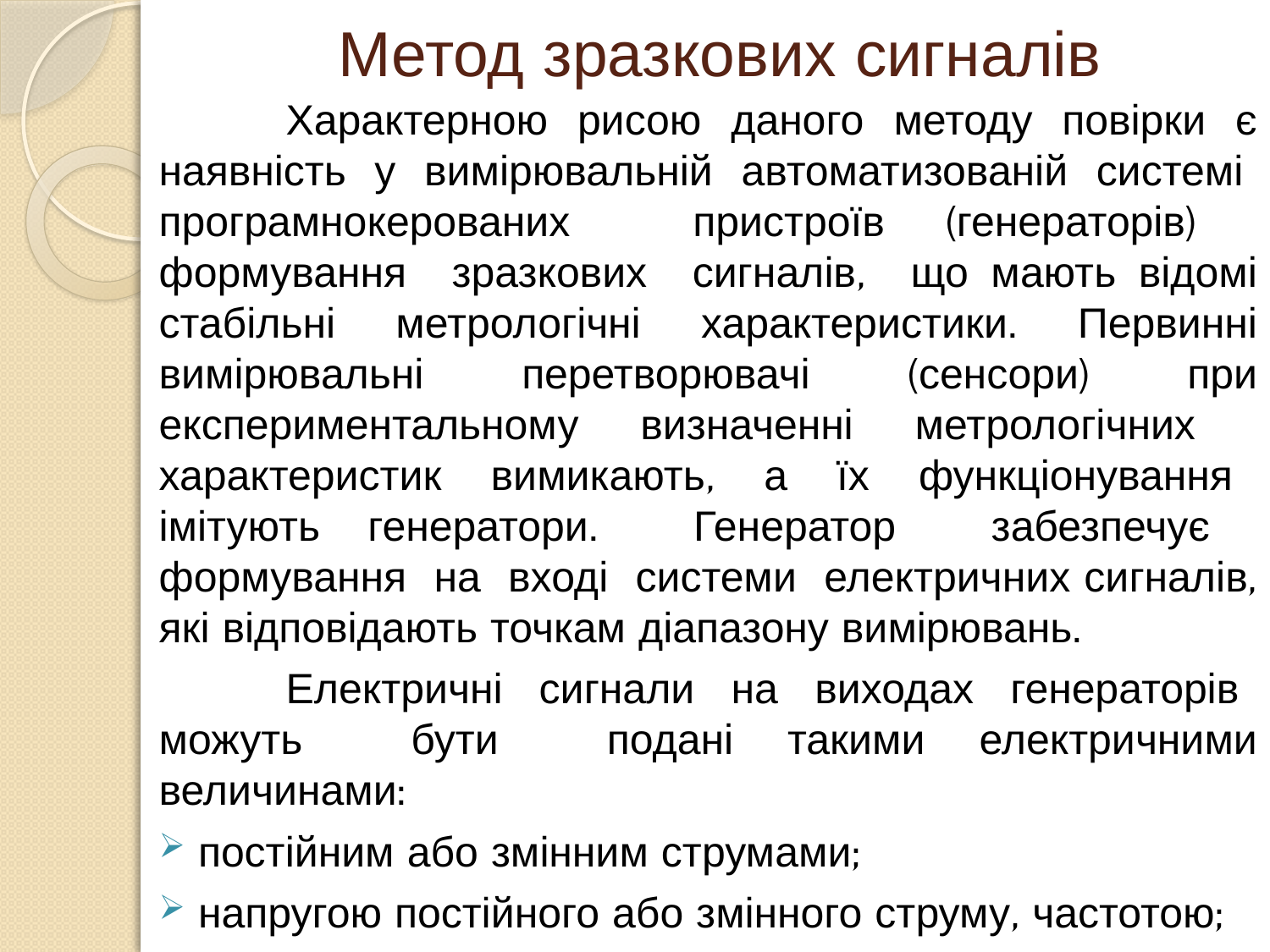

# Метод зразкових сигналів
	Характерною рисою даного методу повірки є наявність  у  вимірювальній  автоматизованій  системі  програмнокерованих  пристроїв (генераторів)  формування  зразкових  сигналів,  що мають відомі стабільні метрологічні характеристики. Первинні вимірювальні перетворювачі (сенсори) при експериментальному визначенні метрологічних  характеристик  вимикають,  а  їх  функціонування  імітують генератори.  Генератор  забезпечує  формування  на  вході  системи  електричних сигналів, які відповідають точкам діапазону вимірювань.
	Електричні  сигнали  на  виходах  генераторів  можуть  бути  подані такими електричними величинами:
постійним або змінним струмами;
напругою постійного або змінного струму, частотою;
електричним опором, індуктивністю, ємністю.